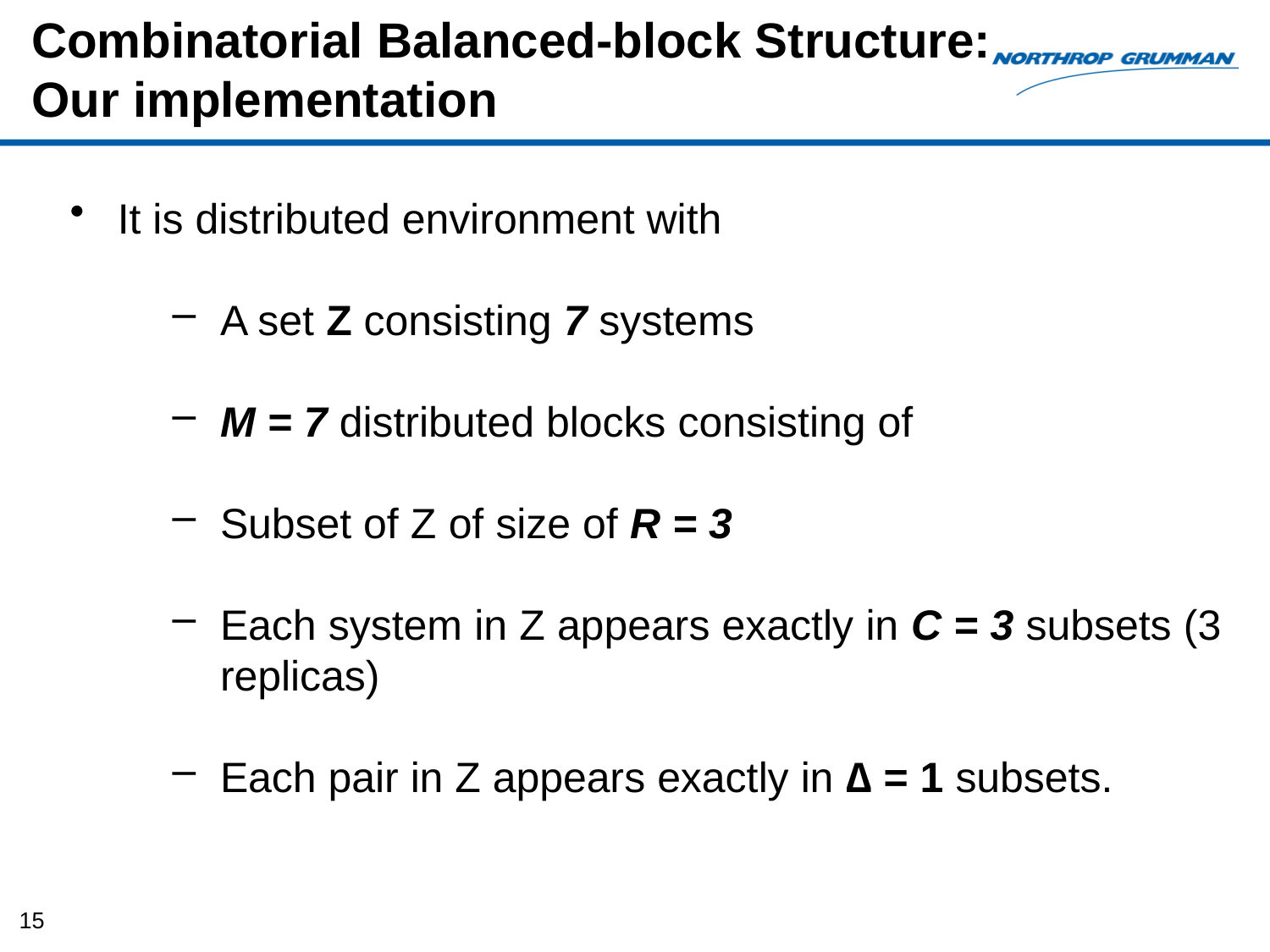

Combinatorial Balanced-block Structure:
Our implementation
It is distributed environment with

A set Z consisting 7 systems

M = 7 distributed blocks consisting of

Subset of Z of size of R = 3

Each system in Z appears exactly in C = 3 subsets (3 replicas)

Each pair in Z appears exactly in ∆ = 1 subsets.
15